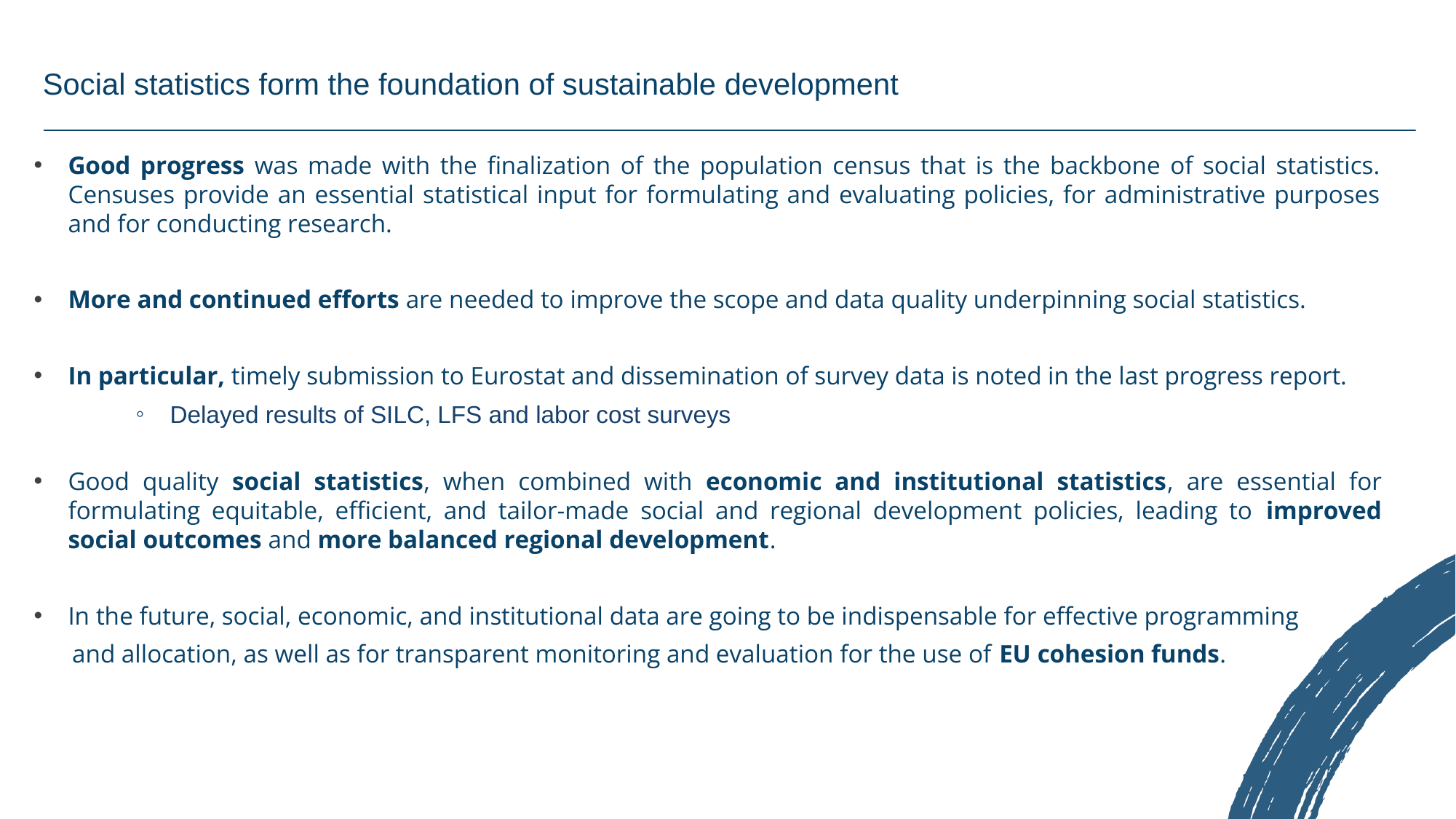

# Social statistics form the foundation of sustainable development

Good progress was made with the finalization of the population census that is the backbone of social statistics. Censuses provide an essential statistical input for formulating and evaluating policies, for administrative purposes and for conducting research.

More and continued efforts are needed to improve the scope and data quality underpinning social statistics.

In particular, timely submission to Eurostat and dissemination of survey data is noted in the last progress report.
Delayed results of SILC, LFS and labor cost surveys

Good quality social statistics, when combined with economic and institutional statistics, are essential for formulating equitable, efficient, and tailor-made social and regional development policies, leading to improved social outcomes and more balanced regional development.

In the future, social, economic, and institutional data are going to be indispensable for effective programming
      and allocation, as well as for transparent monitoring and evaluation for the use of EU cohesion funds.